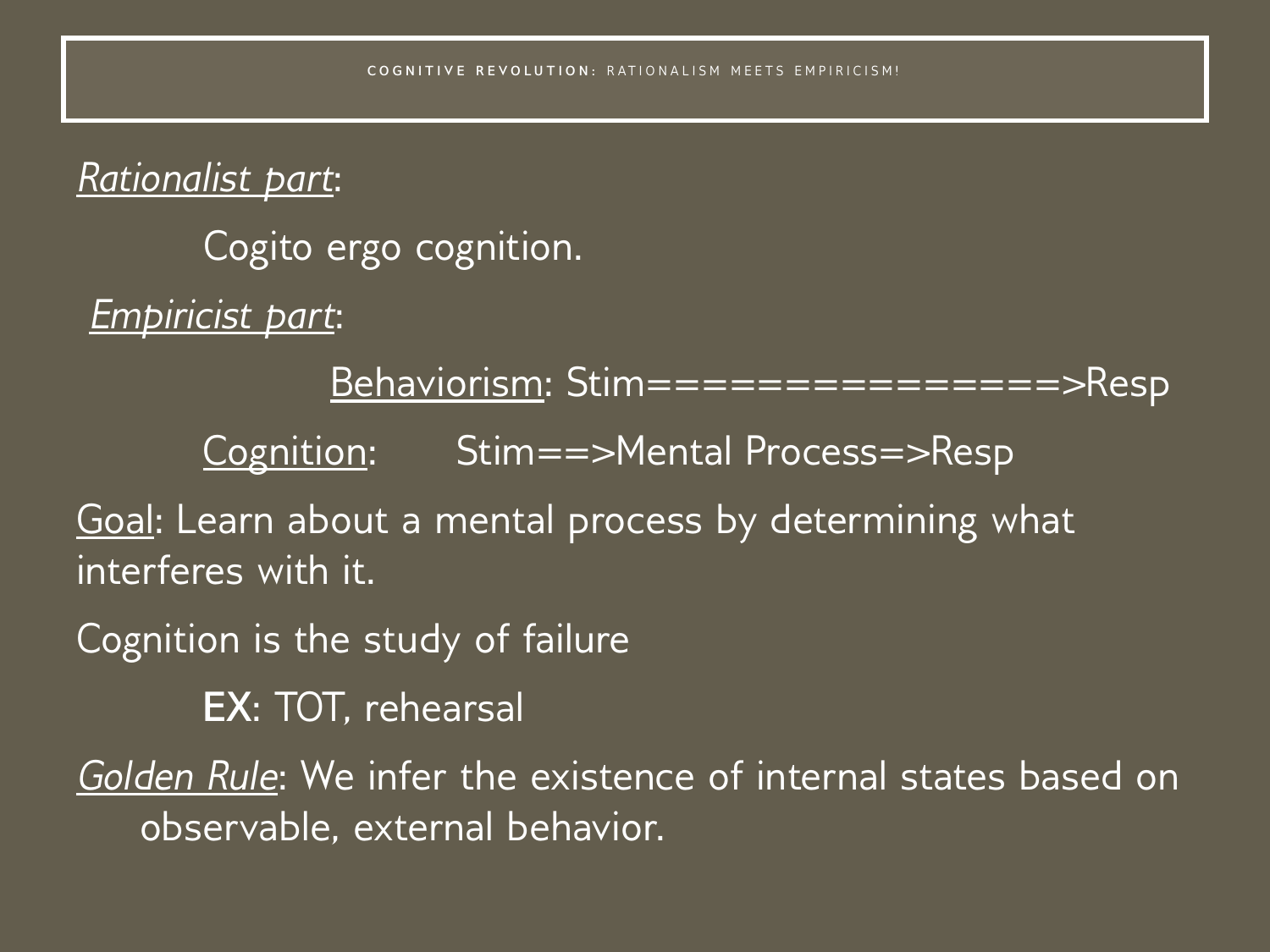

# Cognitive Revolution: Rationalism meets empiricism!
Rationalist part:
	Cogito ergo cognition.
 Empiricist part:
		Behaviorism: Stim===============>Resp
Cognition: 	Stim==>Mental Process=>Resp
Goal: Learn about a mental process by determining what interferes with it.
Cognition is the study of failure
EX: TOT, rehearsal
Golden Rule: We infer the existence of internal states based on observable, external behavior.